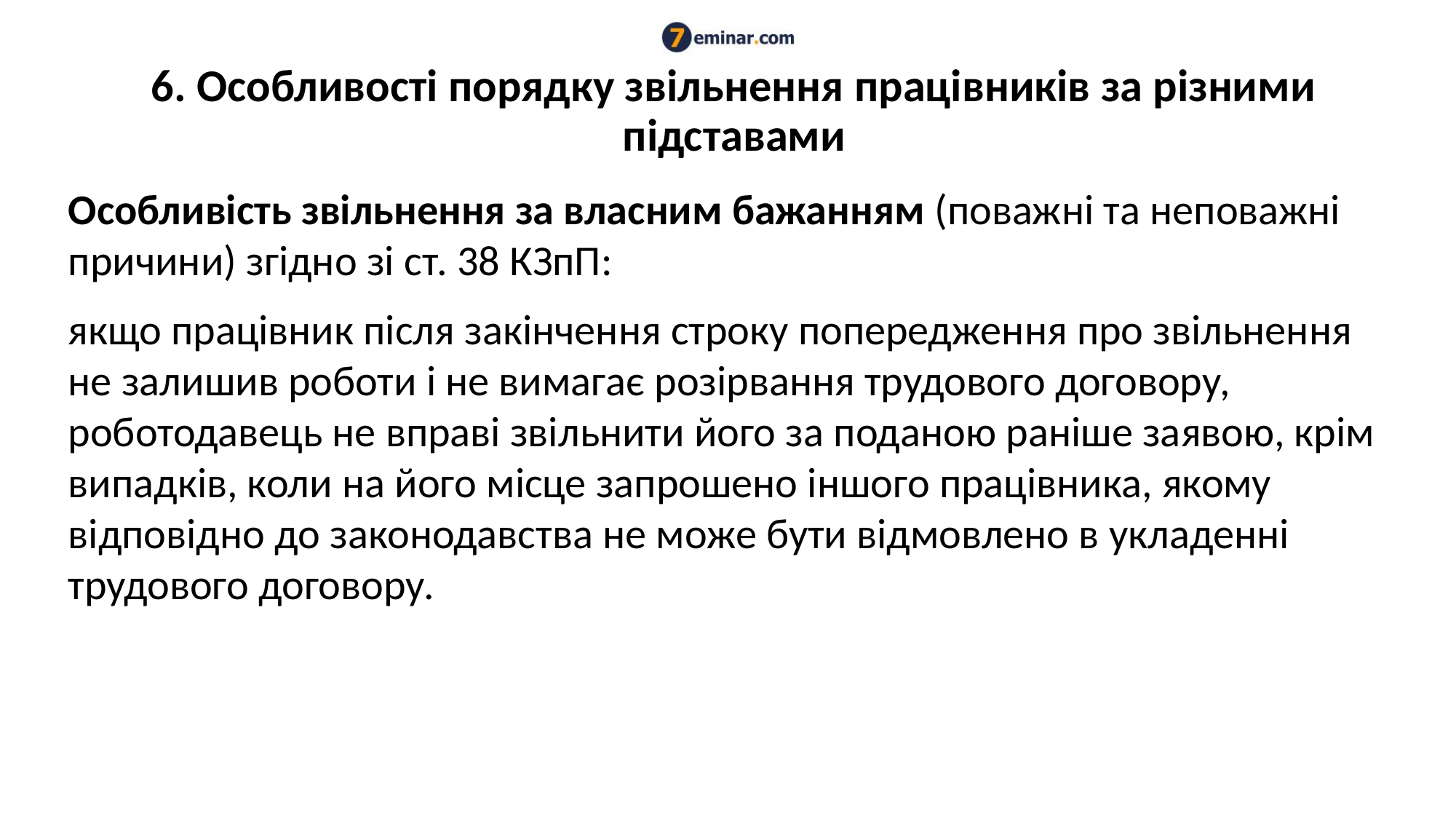

# 6. Особливості порядку звільнення працівників за різними підставами
Особливість звільнення за власним бажанням (поважні та неповажні причини) згідно зі ст. 38 КЗпП:
якщо працівник після закінчення строку попередження про звільнення не залишив роботи і не вимагає розірвання трудового договору, роботодавець не вправі звільнити його за поданою раніше заявою, крім випадків, коли на його місце запрошено іншого працівника, якому відповідно до законодавства не може бути відмовлено в укладенні трудового договору.
41